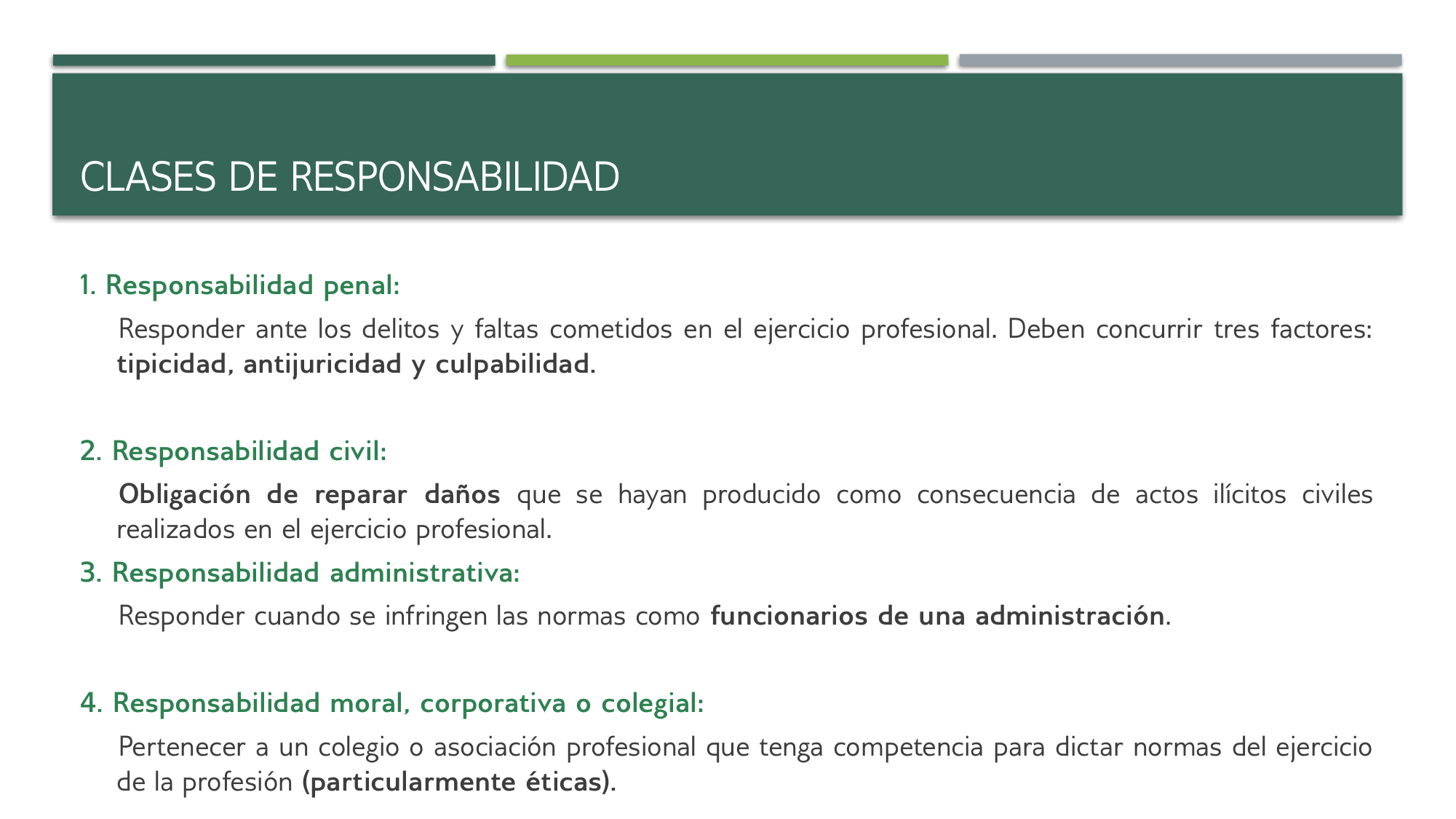

# CLASES DE RESPONSABILIDAD
1. Responsabilidad penal:
Responder ante los delitos y faltas cometidos en el ejercicio profesional. Deben concurrir tres factores: tipicidad, antijuricidad y culpabilidad.

2. Responsabilidad civil:
Obligación de reparar daños que se hayan producido como consecuencia de actos ilícitos civiles realizados en el ejercicio profesional.
3. Responsabilidad administrativa:
Responder cuando se infringen las normas como funcionarios de una administración.

4. Responsabilidad moral, corporativa o colegial:
Pertenecer a un colegio o asociación profesional que tenga competencia para dictar normas del ejercicio de la profesión (particularmente éticas).